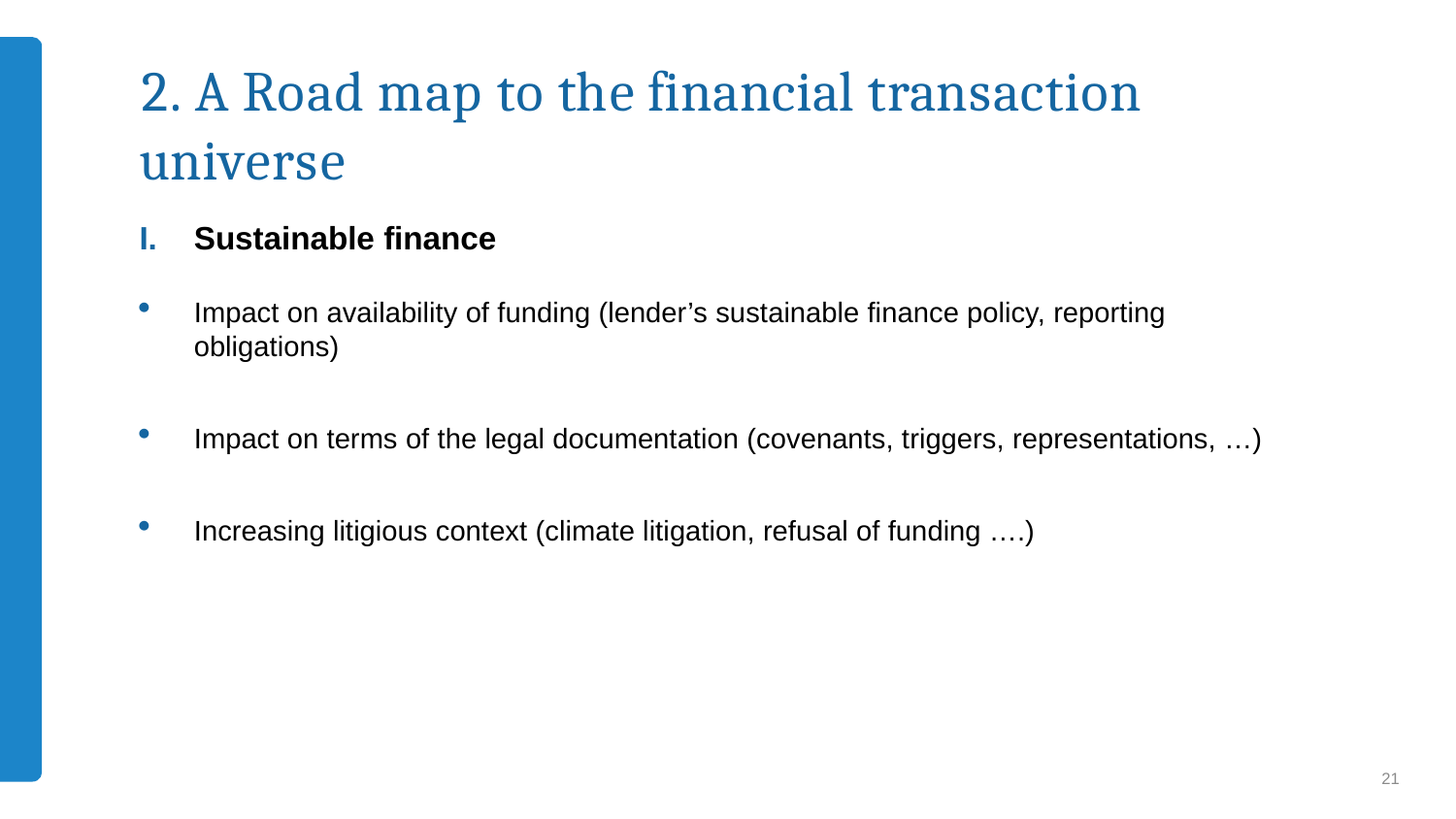

# 2. A Road map to the financial transaction universe
Sustainable finance

Impact on availability of funding (lender’s sustainable finance policy, reporting obligations)

Impact on terms of the legal documentation (covenants, triggers, representations, …)

Increasing litigious context (climate litigation, refusal of funding ….)

21